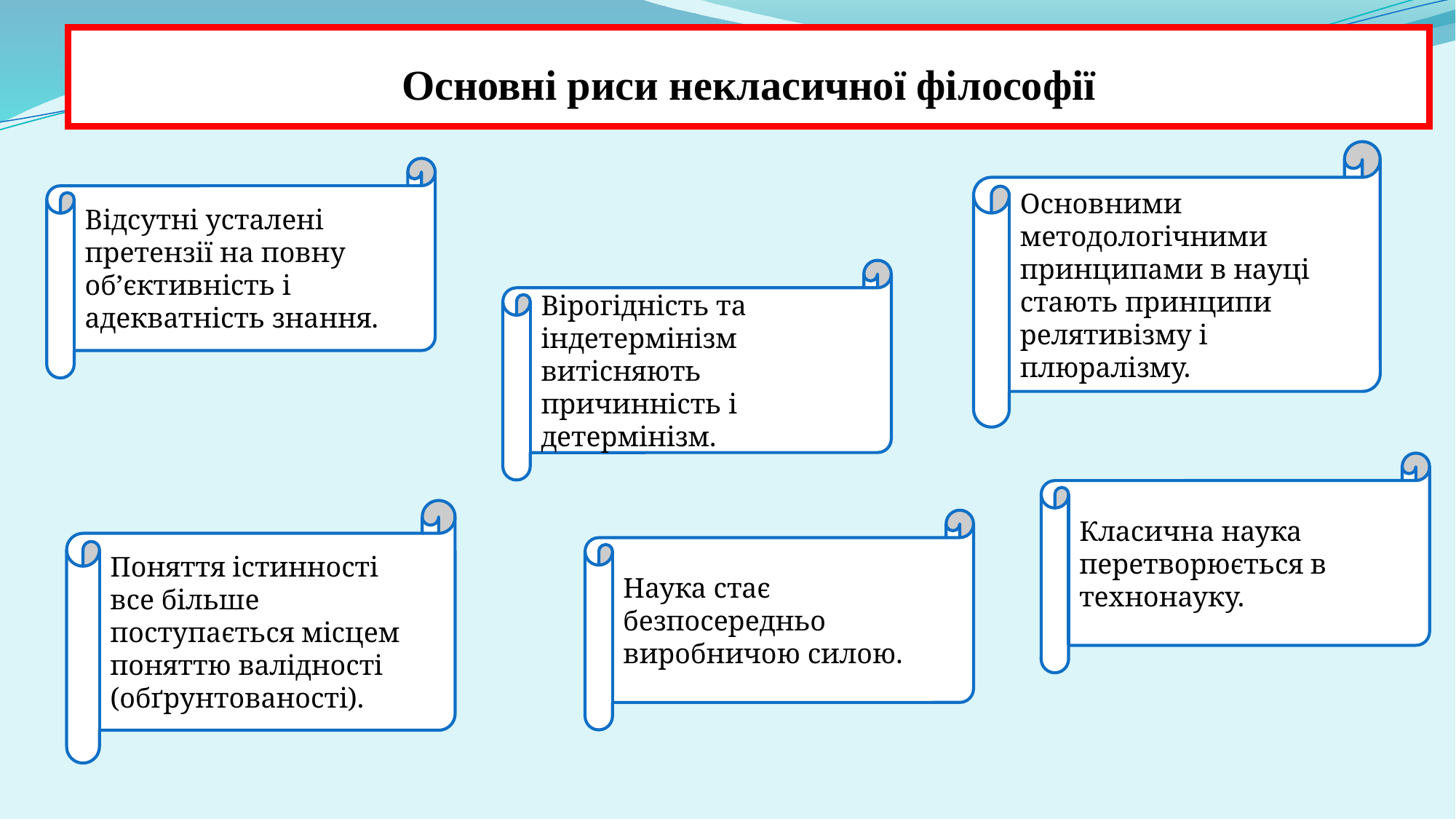

Основні риси некласичної філософії

Основними методологічними принципами в науці стають принципи релятивізму і плюралізму.
Відсутні усталені претензії на повну об’єктивність і адекватність знання.
Вірогідність та індетермінізм витісняють причинність і детермінізм.
Класична наука перетворюється в технонауку.
Поняття істинності все більше поступається місцем поняттю валідності (обґрунтованості).
Наука стає безпосередньо виробничою силою.